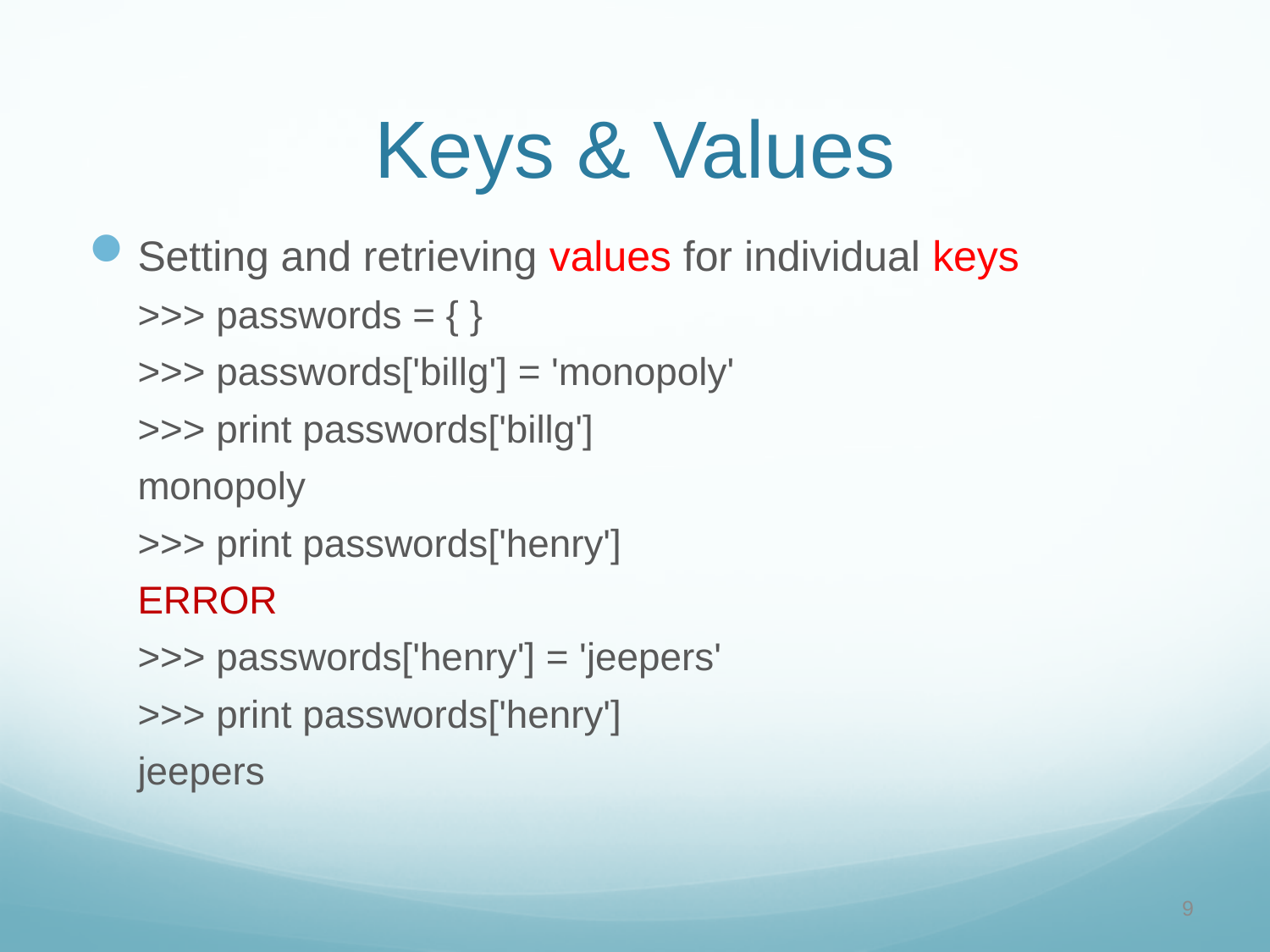

# Keys & Values
Setting and retrieving values for individual keys
>>> passwords = { }
>>> passwords['billg'] = 'monopoly'
>>> print passwords['billg']
monopoly
>>> print passwords['henry']
ERROR
>>> passwords['henry'] = 'jeepers'
>>> print passwords['henry']
jeepers
9